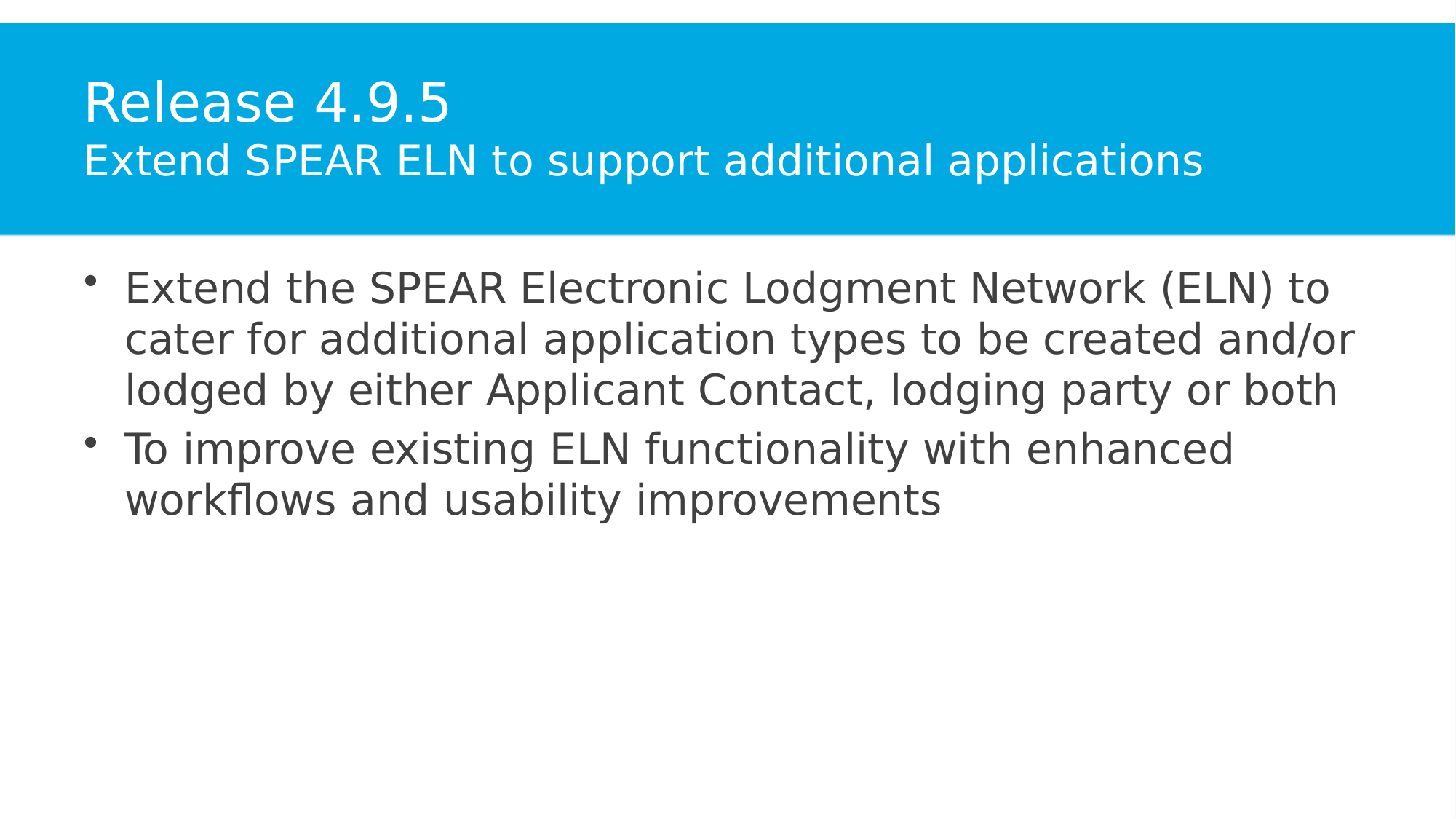

# Release 4.9.5 Extend SPEAR ELN to support additional applications
Extend the SPEAR Electronic Lodgment Network (ELN) to cater for additional application types to be created and/or lodged by either Applicant Contact, lodging party or both
To improve existing ELN functionality with enhanced workflows and usability improvements